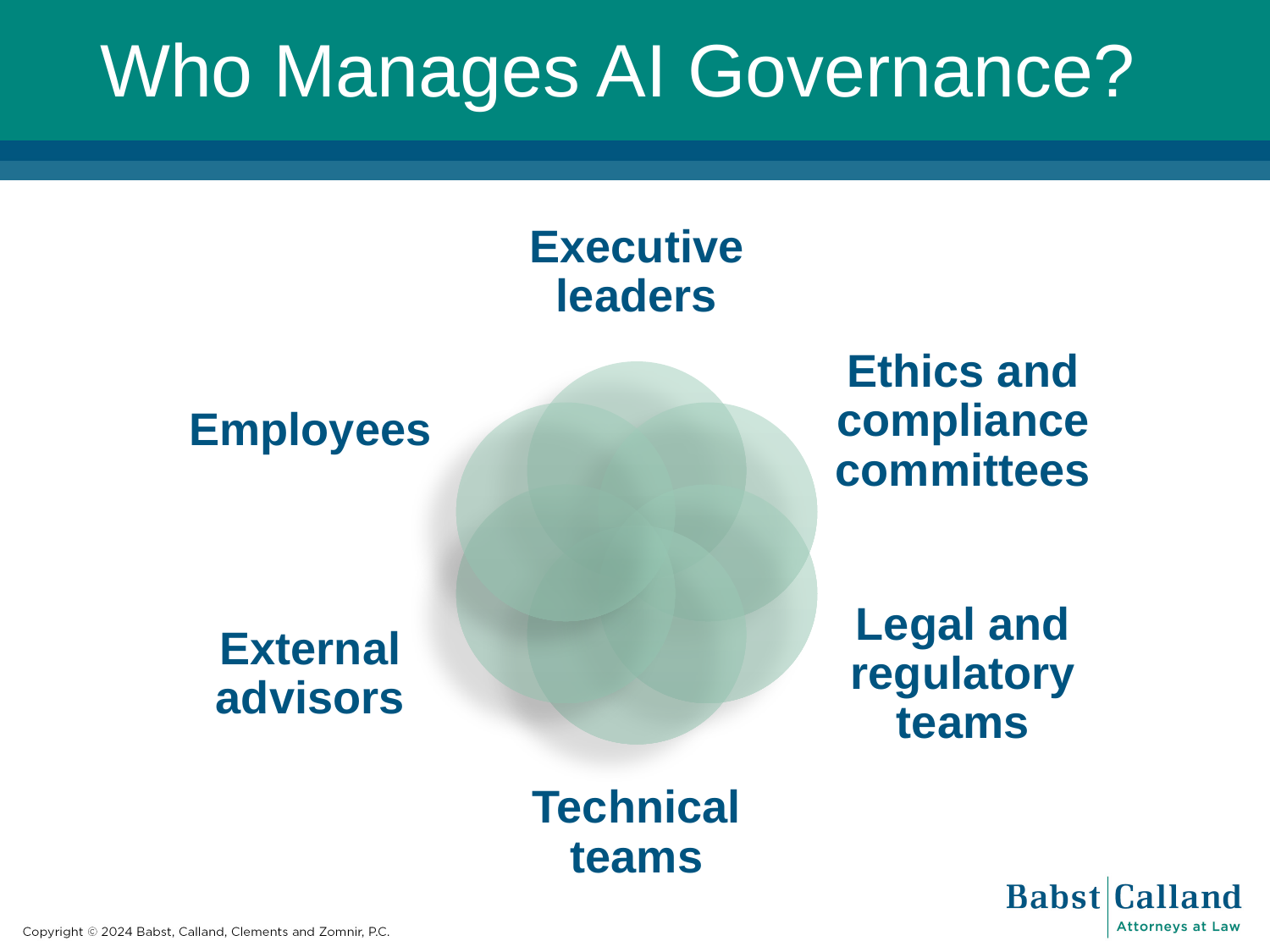

# Who Manages AI Governance?

Executive leaders

Ethics and compliance committees

Legal and regulatory teams

Technical teams

External advisors

Employees